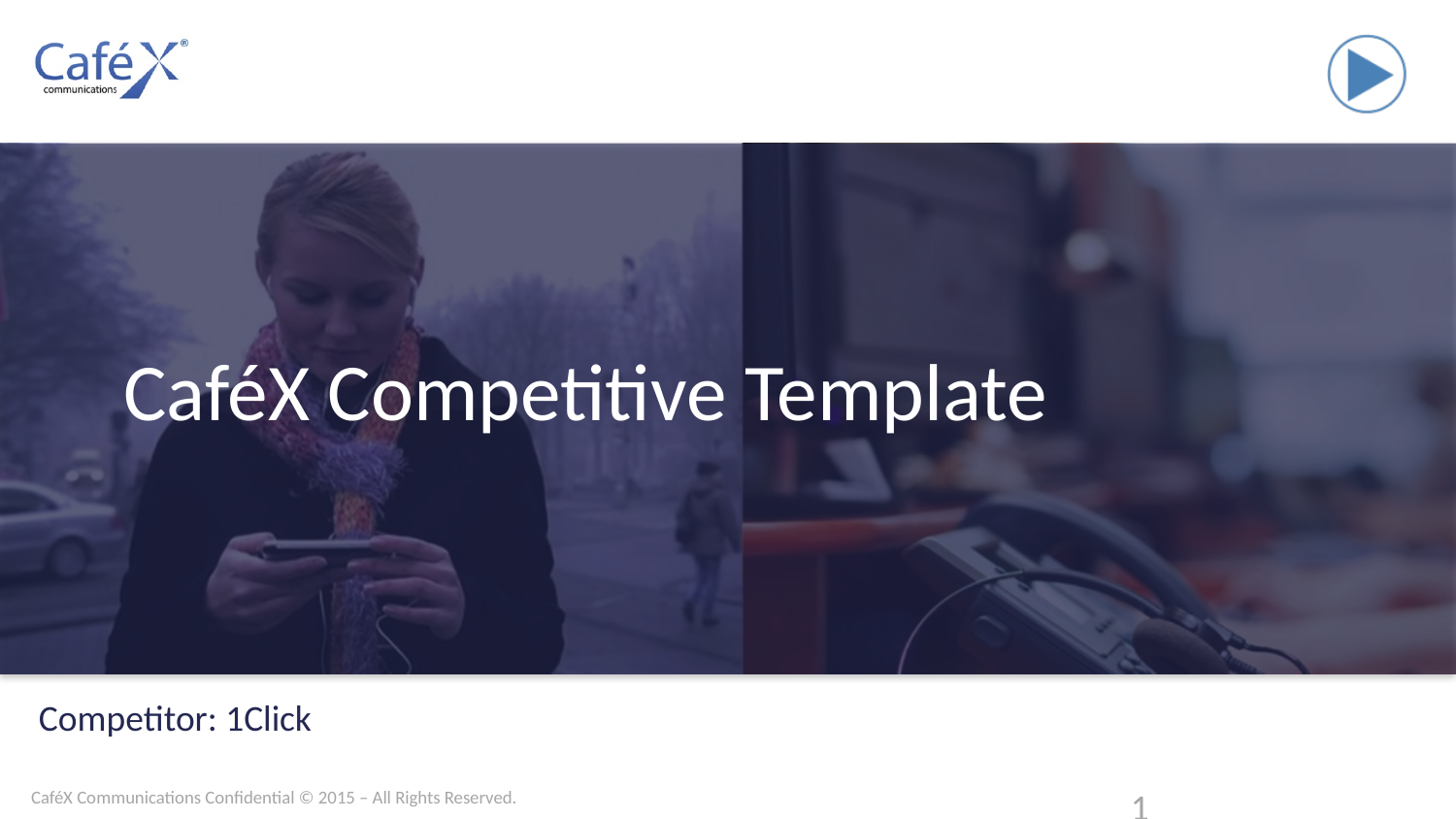

# CaféX Competitive Template
Competitor: 1Click
1
CaféX Communications Confidential © 2015 – All Rights Reserved.